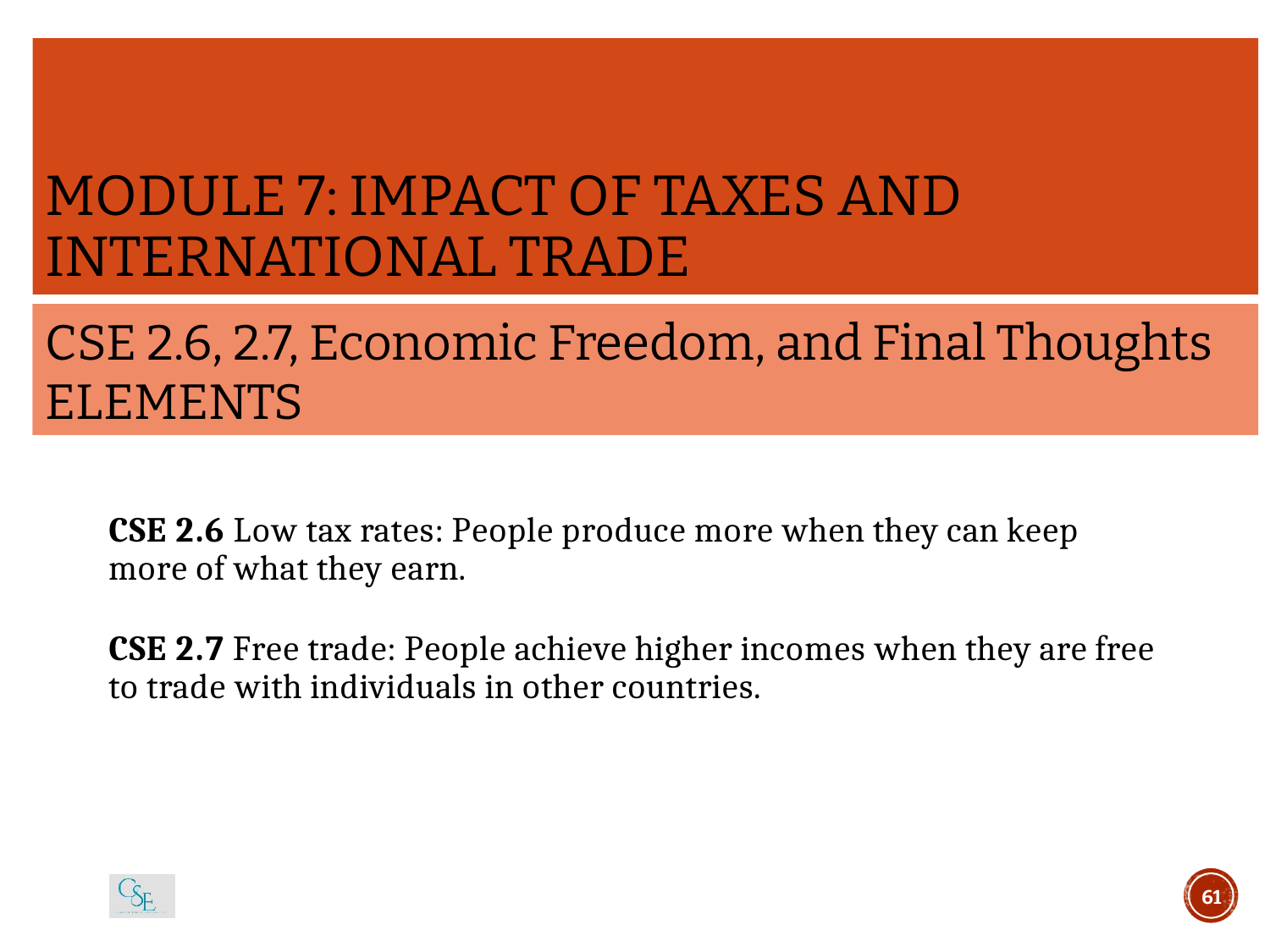

# MODULE 7: IMPACT OF TAXES AND INTERNATIONAL TRADE
CSE 2.6, 2.7, Economic Freedom, and Final Thoughts
ELEMENTS
CSE 2.6 Low tax rates: People produce more when they can keep more of what they earn.
CSE 2.7 Free trade: People achieve higher incomes when they are free to trade with individuals in other countries.
61